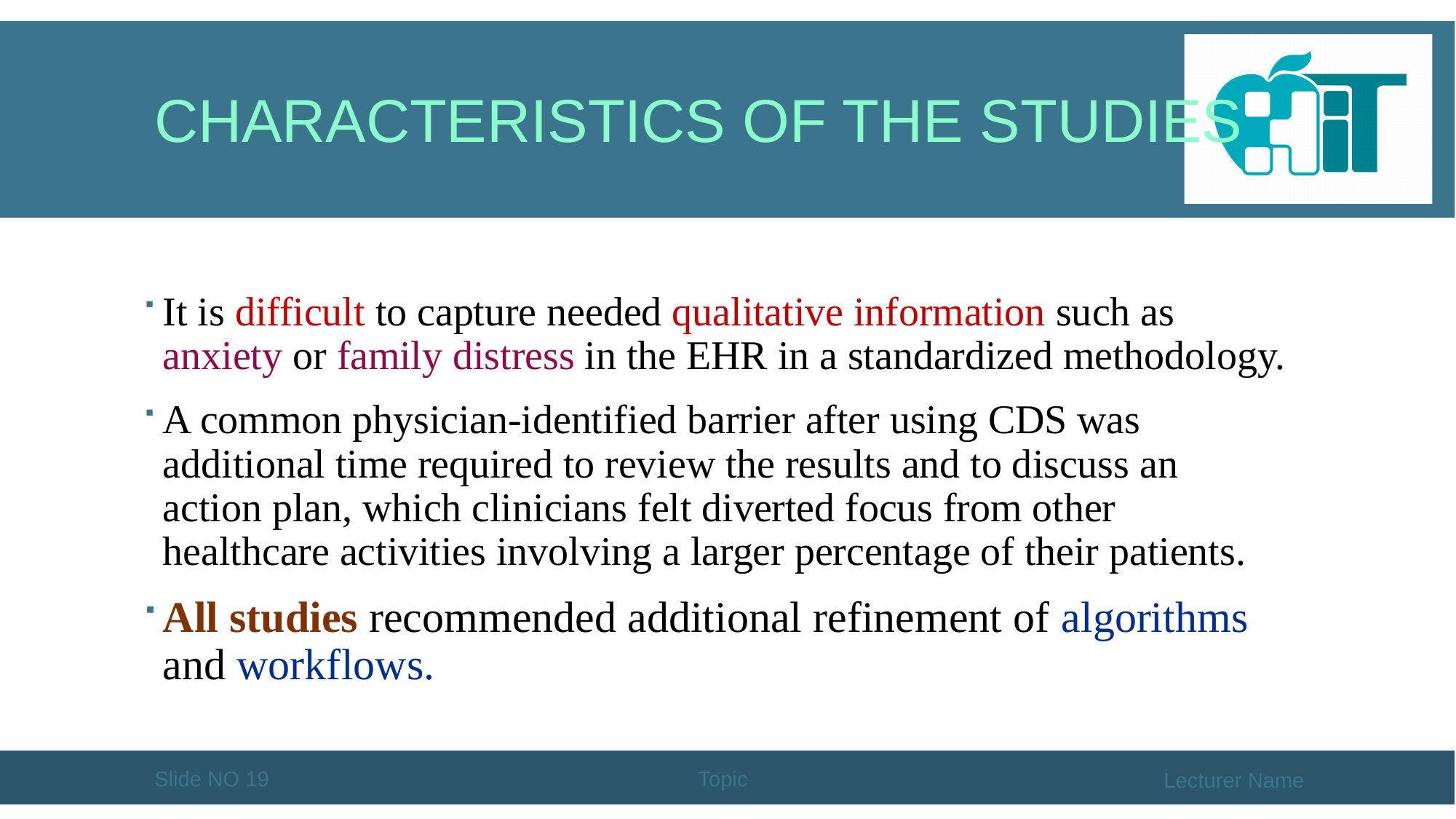

# Characteristics of the Studies

It is difficult to capture needed qualitative information such as anxiety or family distress in the EHR in a standardized methodology.
A common physician-identified barrier after using CDS was additional time required to review the results and to discuss an action plan, which clinicians felt diverted focus from other healthcare activities involving a larger percentage of their patients.
All studies recommended additional refinement of algorithms and workflows.
Slide NO 19
Topic
Lecturer Name